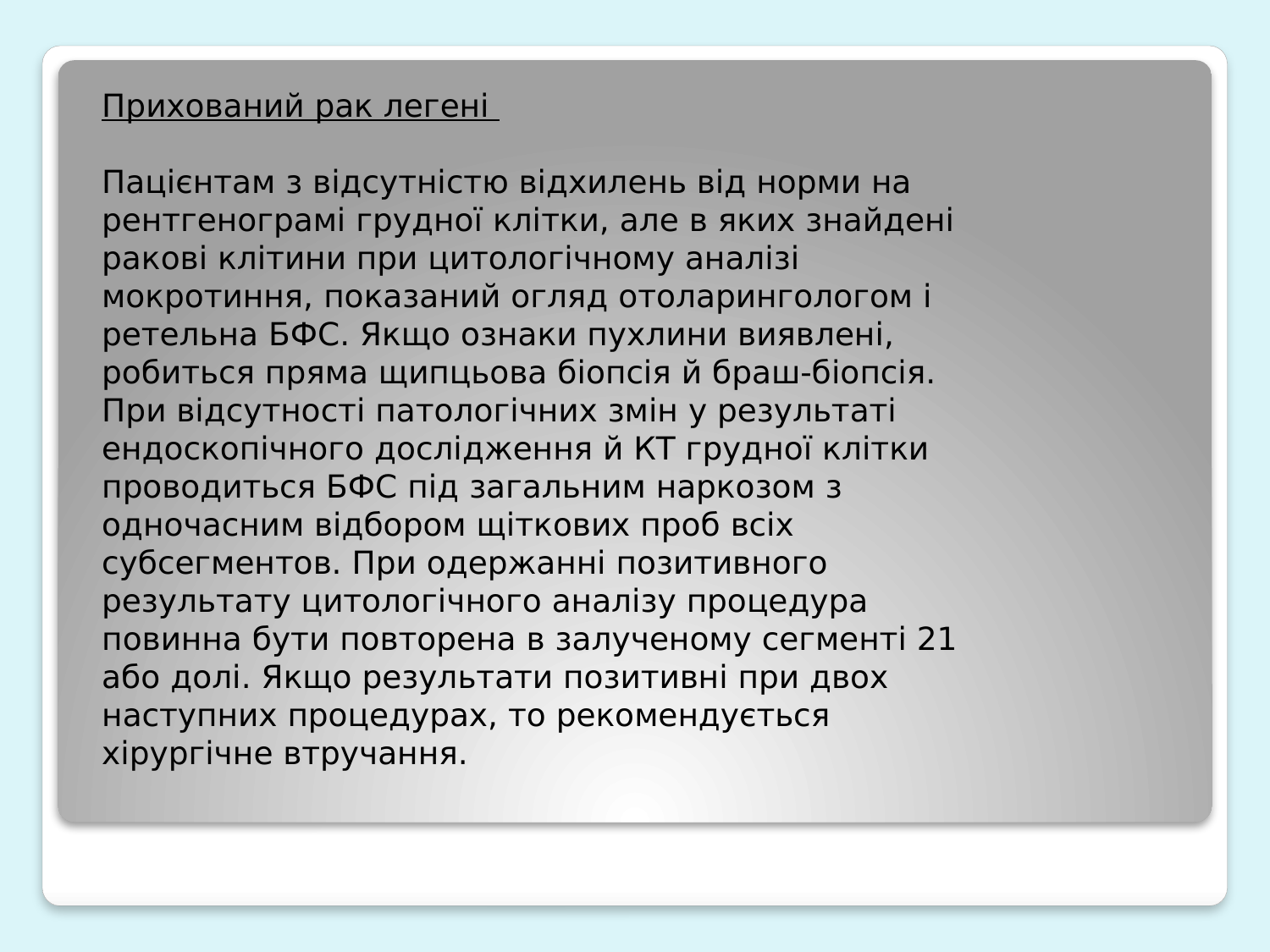

Прихований рак легені
Пацієнтам з відсутністю відхилень від норми на рентгенограмі грудної клітки, але в яких знайдені ракові клітини при цитологічному аналізі мокротиння, показаний огляд отоларингологом і ретельна БФС. Якщо ознаки пухлини виявлені, робиться пряма щипцьова біопсія й браш-біопсія. При відсутності патологічних змін у результаті ендоскопічного дослідження й КТ грудної клітки проводиться БФС під загальним наркозом з одночасним відбором щіткових проб всіх субсегментов. При одержанні позитивного результату цитологічного аналізу процедура повинна бути повторена в залученому сегменті 21 або долі. Якщо результати позитивні при двох наступних процедурах, то рекомендується хірургічне втручання.